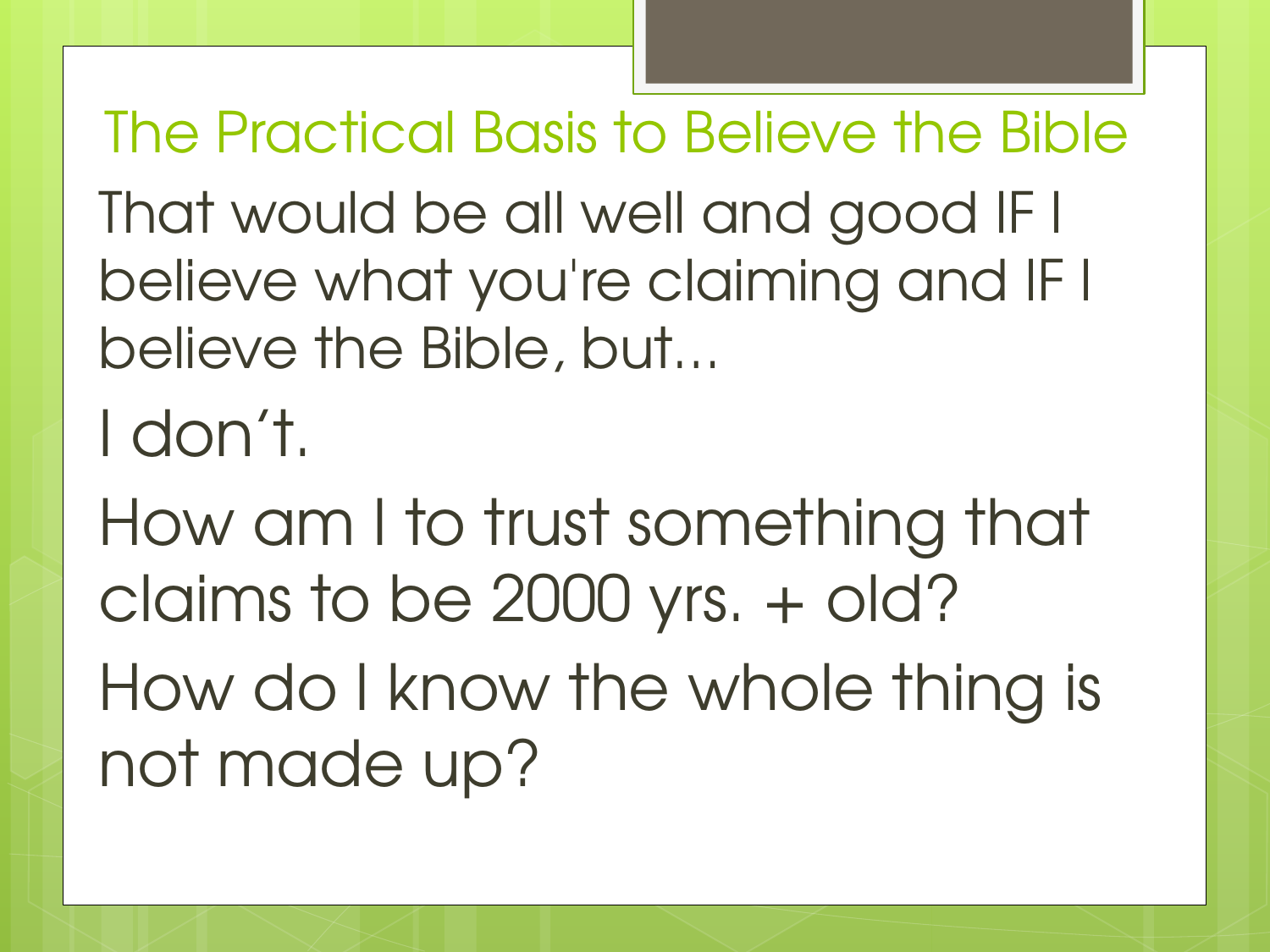

# The Practical Basis to Believe the Bible
That would be all well and good IF I believe what you're claiming and IF I believe the Bible, but…
I don’t.
How am I to trust something that claims to be 2000 yrs. + old?
How do I know the whole thing is not made up?